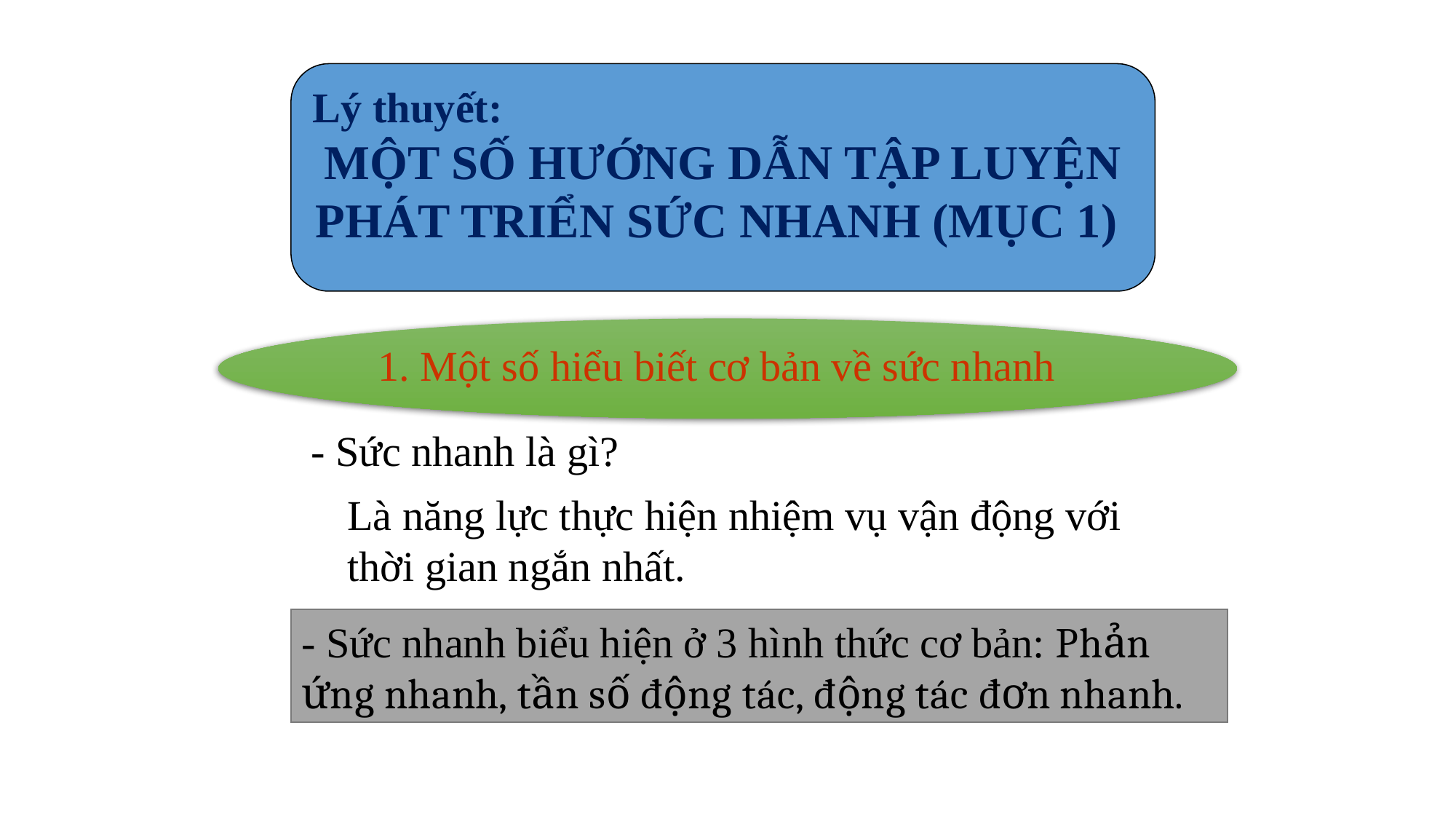

Lý thuyết:
MỘT SỐ HƯỚNG DẪN TẬP LUYỆN PHÁT TRIỂN SỨC NHANH (MỤC 1)

1. Một số hiểu biết cơ bản về sức nhanh
- Sức nhanh là gì?
Là năng lực thực hiện nhiệm vụ vận động với thời gian ngắn nhất.
- Sức nhanh biểu hiện ở 3 hình thức cơ bản: Phản ứng nhanh, tần số động tác, động tác đơn nhanh.